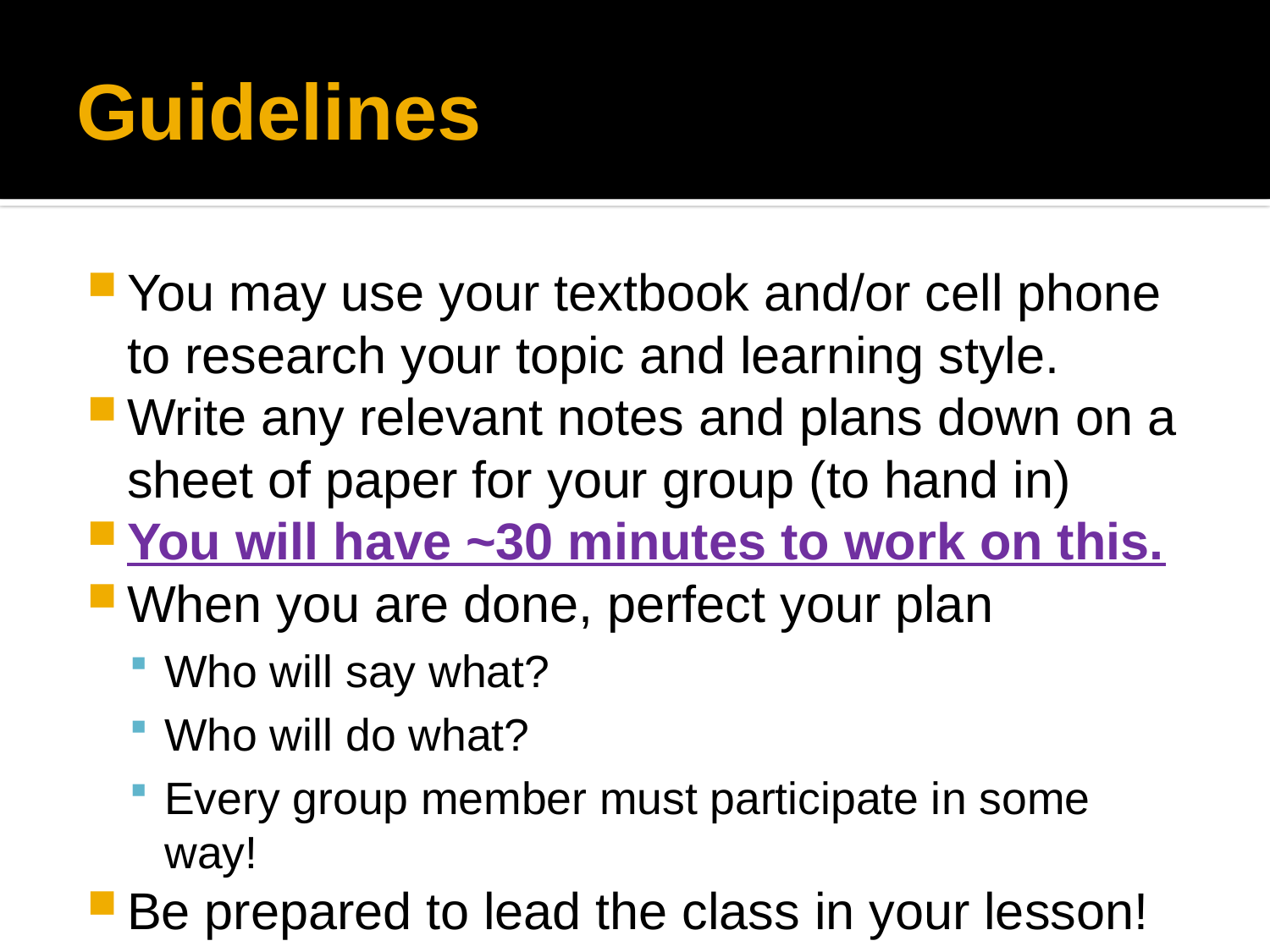

# Guidelines
You may use your textbook and/or cell phone to research your topic and learning style.
Write any relevant notes and plans down on a sheet of paper for your group (to hand in)
You will have ~30 minutes to work on this.
When you are done, perfect your plan
Who will say what?
Who will do what?
Every group member must participate in some way!
Be prepared to lead the class in your lesson!